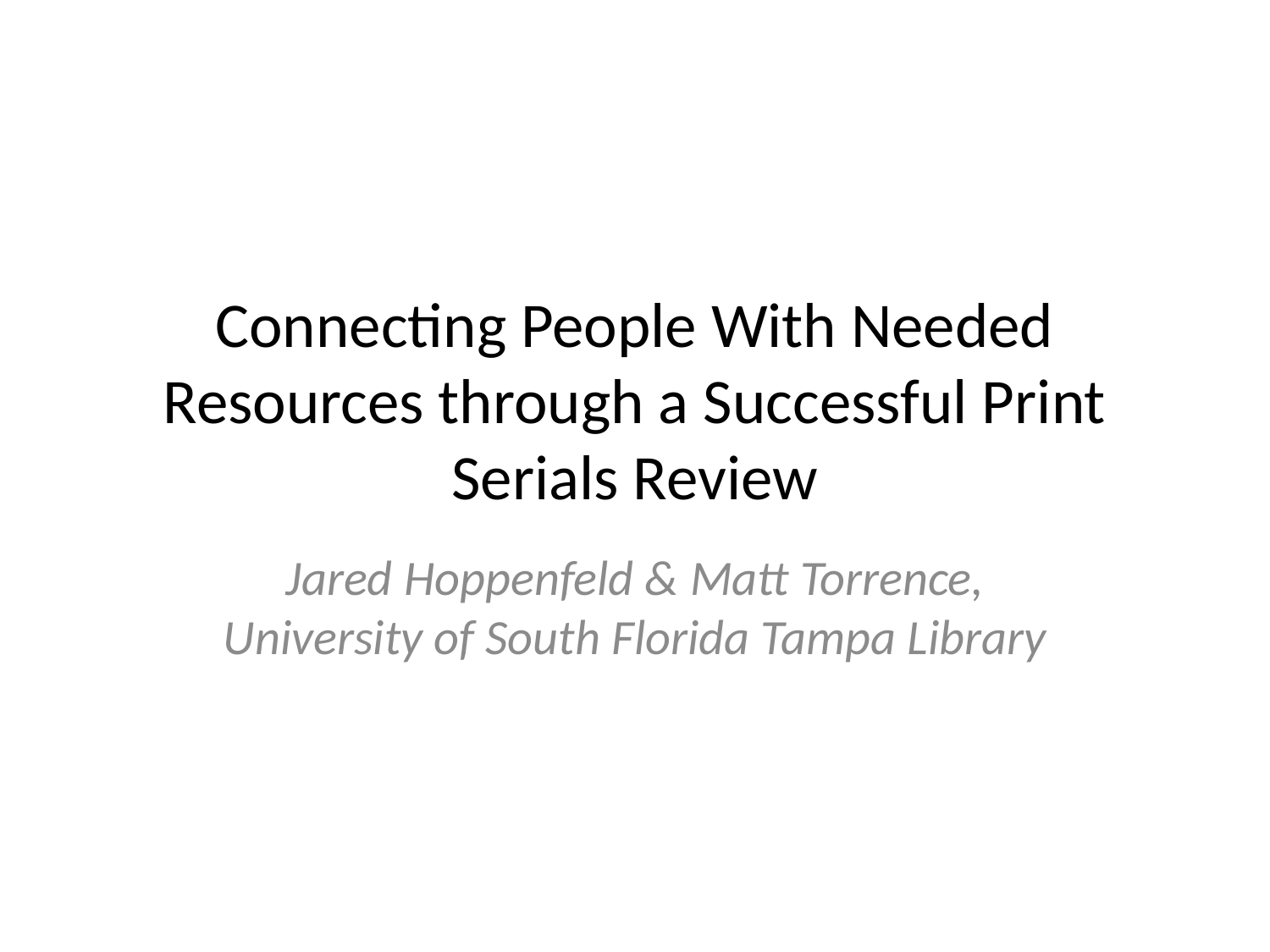

# Connecting People With Needed Resources through a Successful Print Serials Review
Jared Hoppenfeld & Matt Torrence, University of South Florida Tampa Library